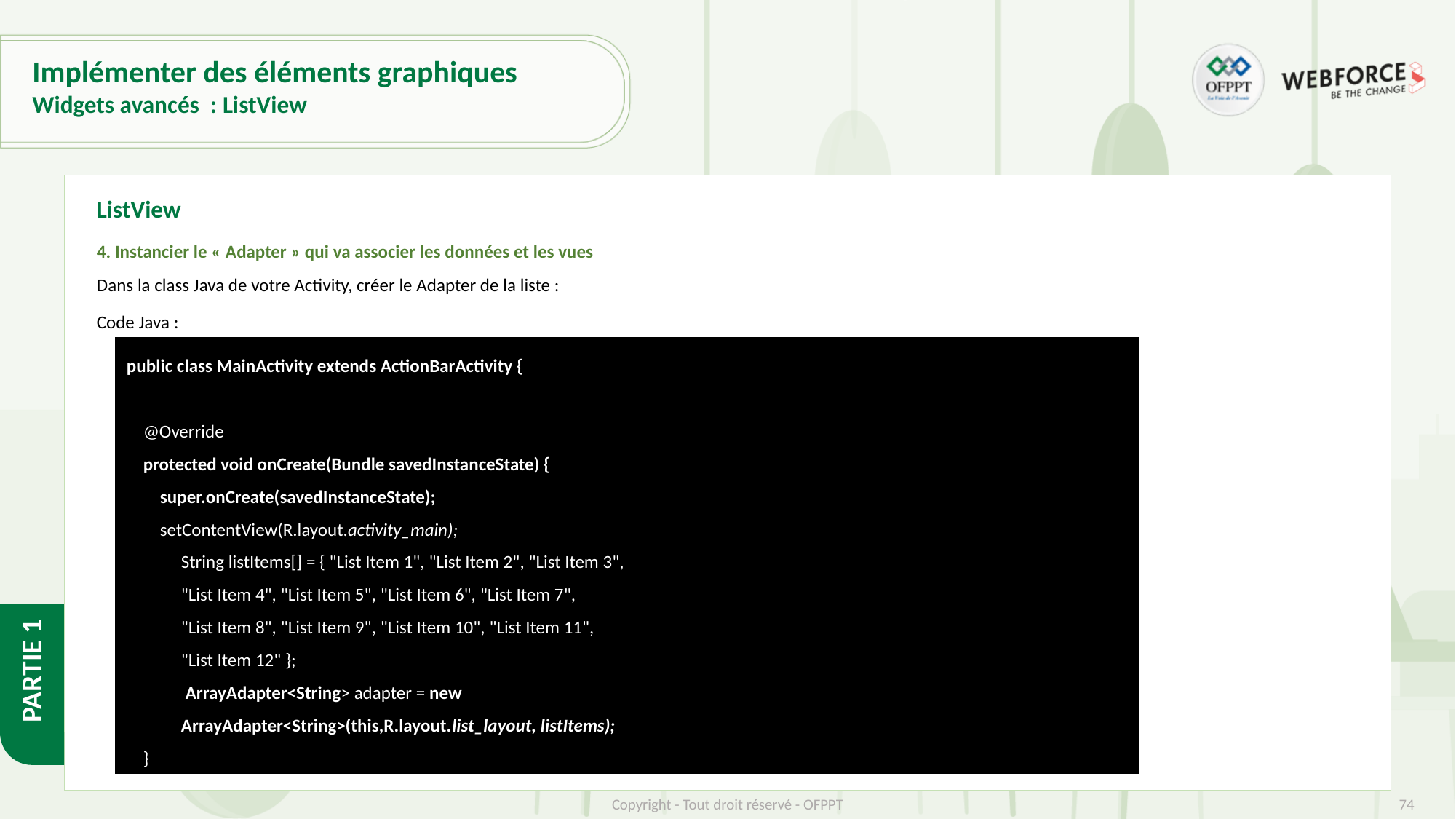

# Implémenter des éléments graphiques
Widgets avancés  : ListView
ListView
4. Instancier le « Adapter » qui va associer les données et les vues
Dans la class Java de votre Activity, créer le Adapter de la liste :

Code Java :
public class MainActivity extends ActionBarActivity {

    @Override
    protected void onCreate(Bundle savedInstanceState) {
        super.onCreate(savedInstanceState);
        setContentView(R.layout.activity_main);
String listItems[] = { "List Item 1", "List Item 2", "List Item 3",
"List Item 4", "List Item 5", "List Item 6", "List Item 7",
"List Item 8", "List Item 9", "List Item 10", "List Item 11",
"List Item 12" };
 ArrayAdapter<String> adapter = new 				ArrayAdapter<String>(this,R.layout.list_layout, listItems);
    }